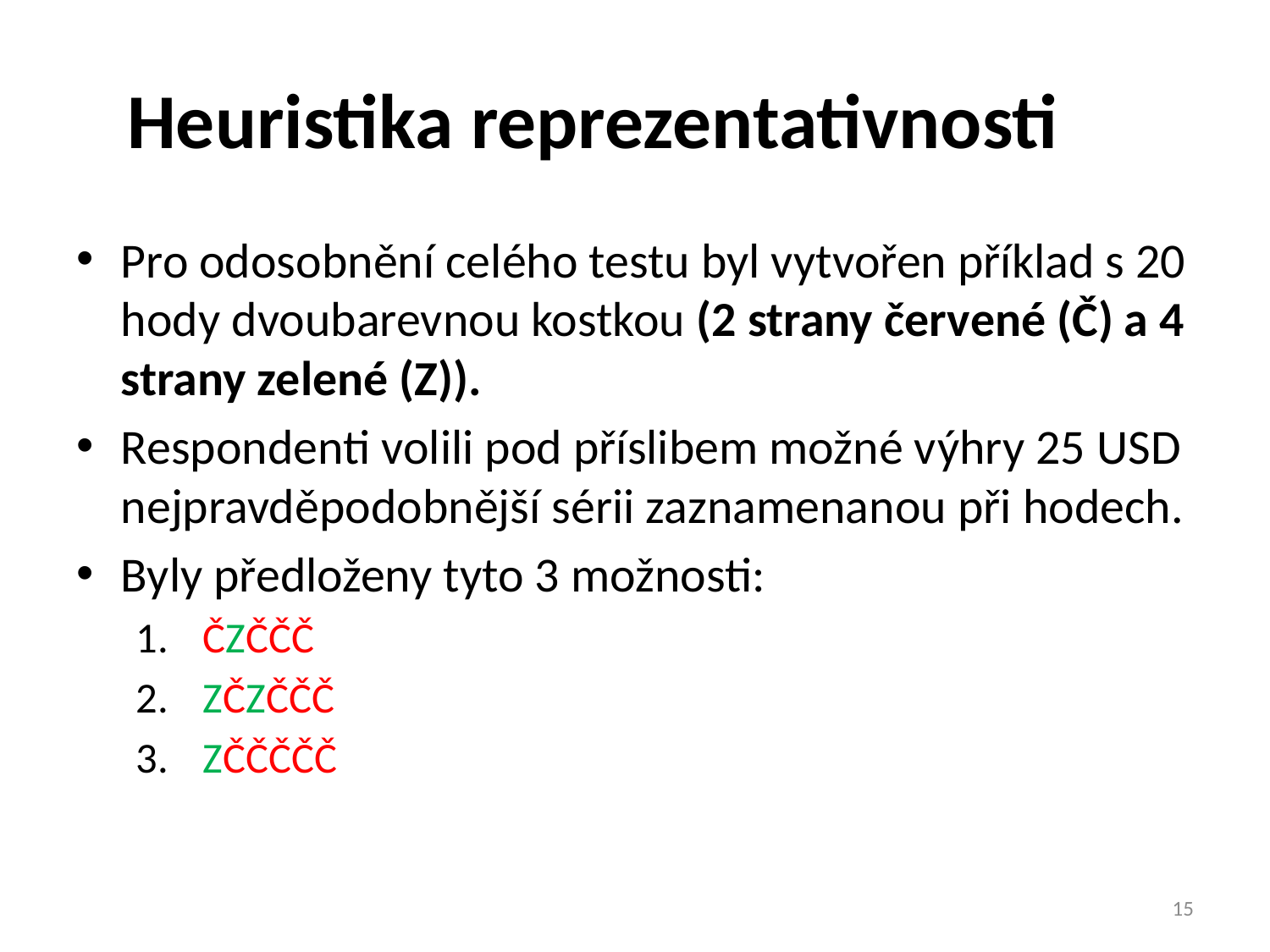

# Heuristika reprezentativnosti
Pro odosobnění celého testu byl vytvořen příklad s 20 hody dvoubarevnou kostkou (2 strany červené (Č) a 4 strany zelené (Z)).
Respondenti volili pod příslibem možné výhry 25 USD nejpravděpodobnější sérii zaznamenanou při hodech.
Byly předloženy tyto 3 možnosti:
ČZČČČ
ZČZČČČ
ZČČČČČ
15